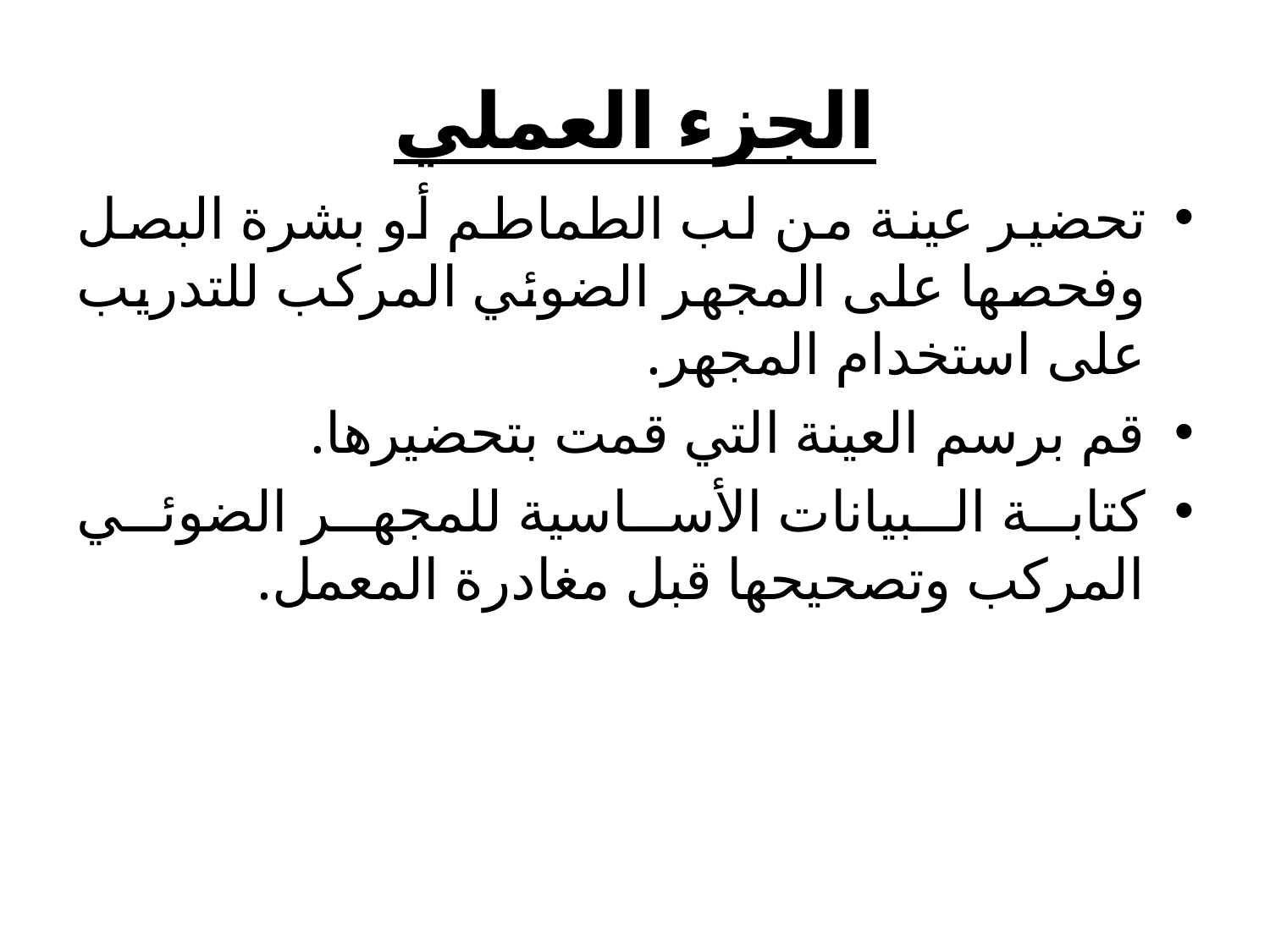

# الجزء العملي
تحضير عينة من لب الطماطم أو بشرة البصل وفحصها على المجهر الضوئي المركب للتدريب على استخدام المجهر.
قم برسم العينة التي قمت بتحضيرها.
كتابة البيانات الأساسية للمجهر الضوئي المركب وتصحيحها قبل مغادرة المعمل.